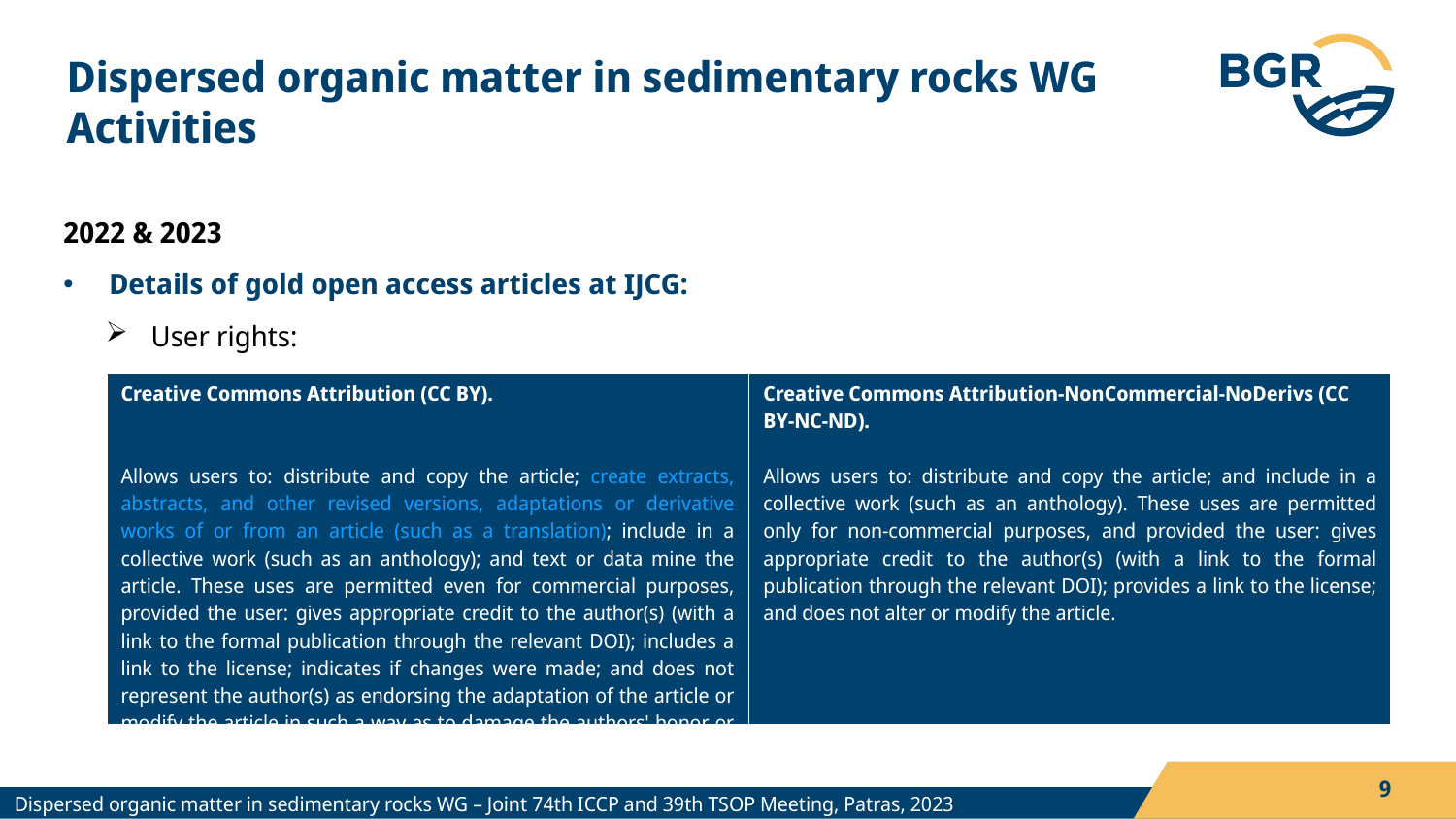

# Dispersed organic matter in sedimentary rocks WG Activities
2022 & 2023
Details of gold open access articles at IJCG:
User rights:

| Creative Commons Attribution (CC BY). Allows users to: distribute and copy the article; create extracts, abstracts, and other revised versions, adaptations or derivative works of or from an article (such as a translation); include in a collective work (such as an anthology); and text or data mine the article. These uses are permitted even for commercial purposes, provided the user: gives appropriate credit to the author(s) (with a link to the formal publication through the relevant DOI); includes a link to the license; indicates if changes were made; and does not represent the author(s) as endorsing the adaptation of the article or modify the article in such a way as to damage the authors' honor or reputation. | Creative Commons Attribution-NonCommercial-NoDerivs (CC BY-NC-ND). Allows users to: distribute and copy the article; and include in a collective work (such as an anthology). These uses are permitted only for non-commercial purposes, and provided the user: gives appropriate credit to the author(s) (with a link to the formal publication through the relevant DOI); provides a link to the license; and does not alter or modify the article. |
| --- | --- |
9
Dispersed organic matter in sedimentary rocks WG – Joint 74th ICCP and 39th TSOP Meeting, Patras, 2023